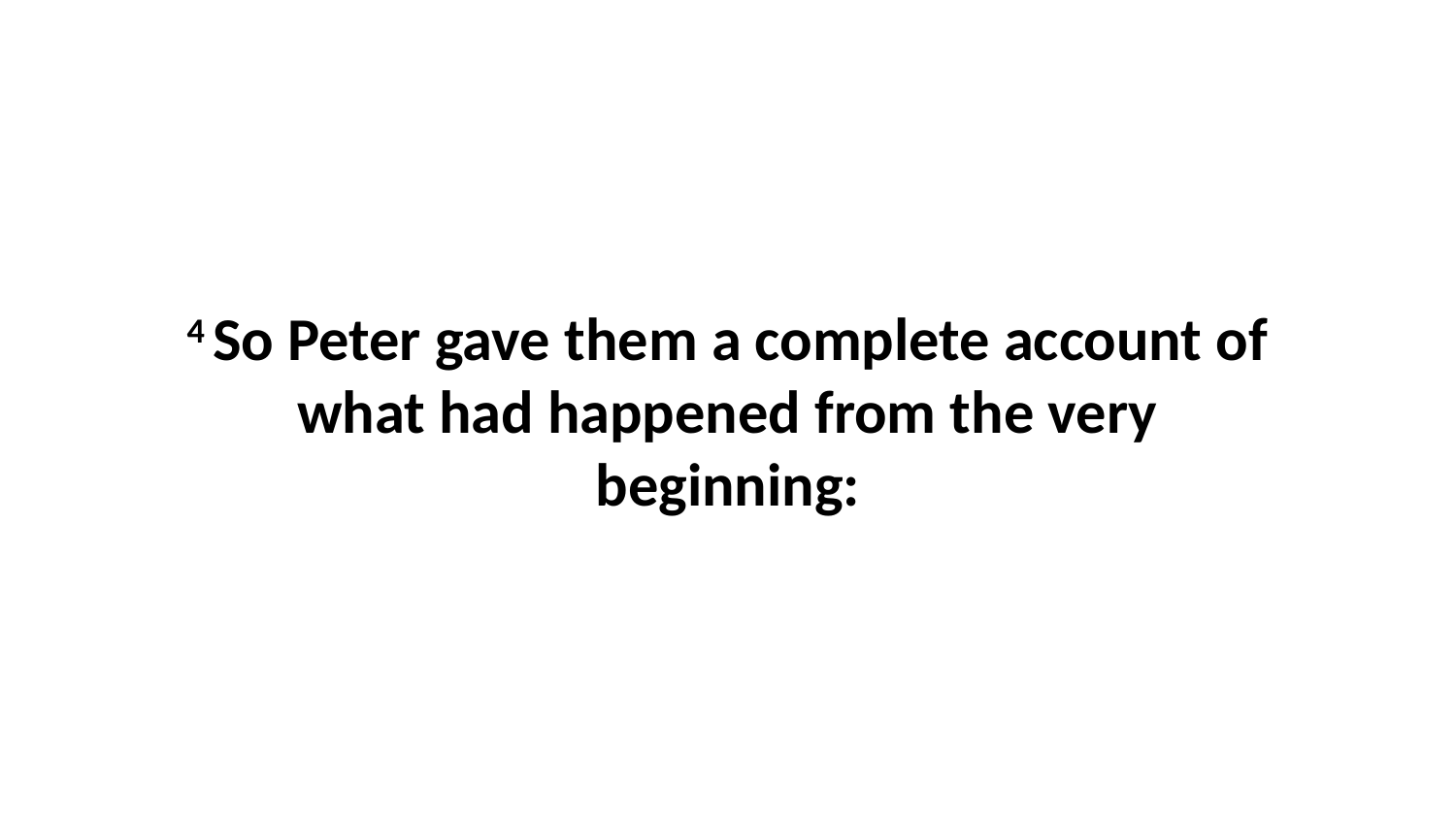

4 So Peter gave them a complete account of what had happened from the very beginning: